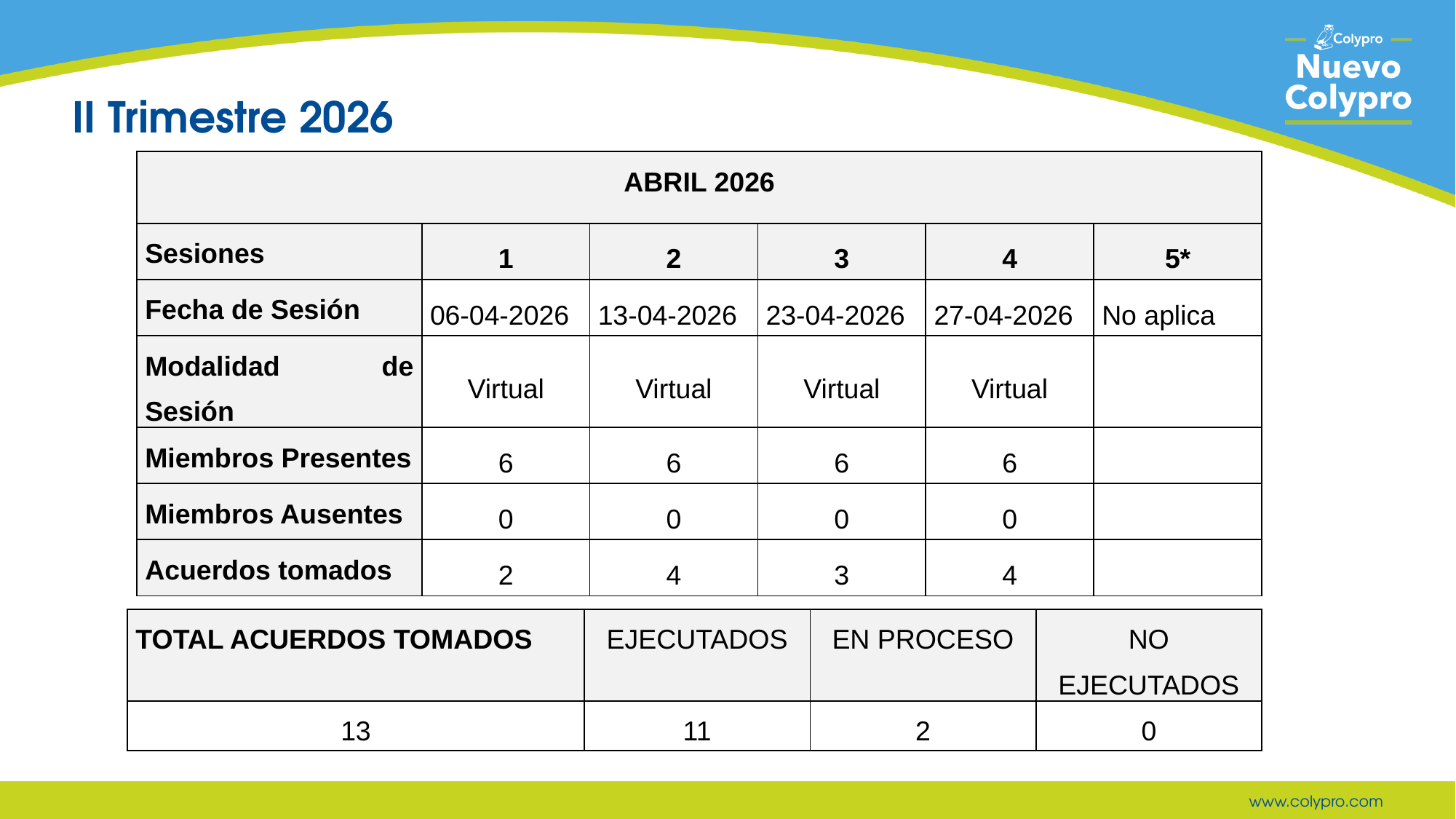

# II Trimestre 2026
| ABRIL 2026 |  |  |  |  |  |
| --- | --- | --- | --- | --- | --- |
| Sesiones | 1 | 2 | 3 | 4 | 5\* |
| Fecha de Sesión | 06-04-2026 | 13-04-2026 | 23-04-2026 | 27-04-2026 | No aplica |
| Modalidad de Sesión | Virtual | Virtual | Virtual | Virtual |  |
| Miembros Presentes | 6 | 6 | 6 | 6 |  |
| Miembros Ausentes | 0 | 0 | 0 | 0 |  |
| Acuerdos tomados | 2 | 4 | 3 | 4 |  |
| TOTAL ACUERDOS TOMADOS | EJECUTADOS | EN PROCESO | NO EJECUTADOS |
| --- | --- | --- | --- |
| 13 | 11 | 2 | 0 |